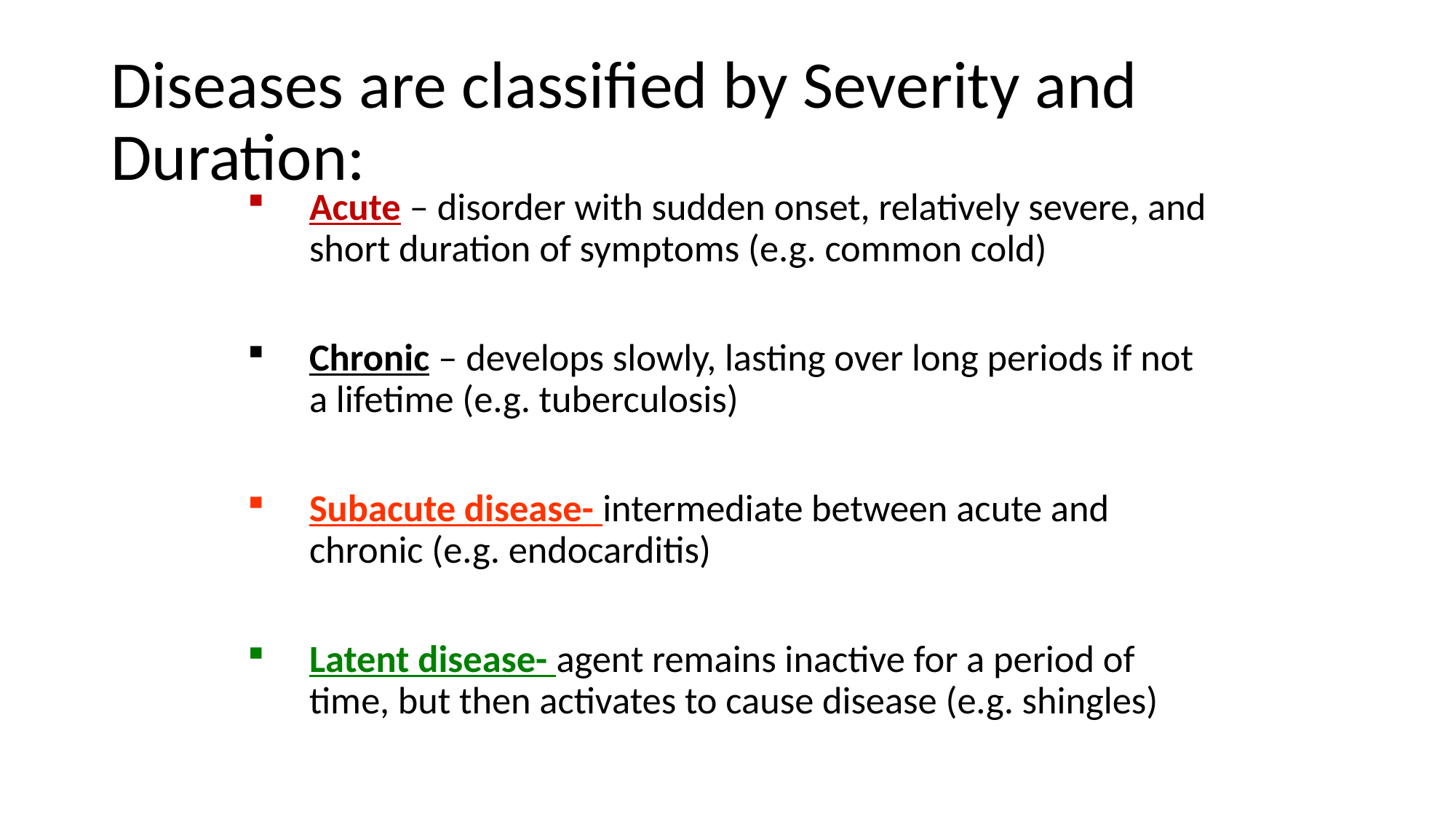

# Diseases are classified by Severity and Duration:
Acute – disorder with sudden onset, relatively severe, and short duration of symptoms (e.g. common cold)

Chronic – develops slowly, lasting over long periods if not a lifetime (e.g. tuberculosis)

Subacute disease- intermediate between acute and chronic (e.g. endocarditis)

Latent disease- agent remains inactive for a period of time, but then activates to cause disease (e.g. shingles)